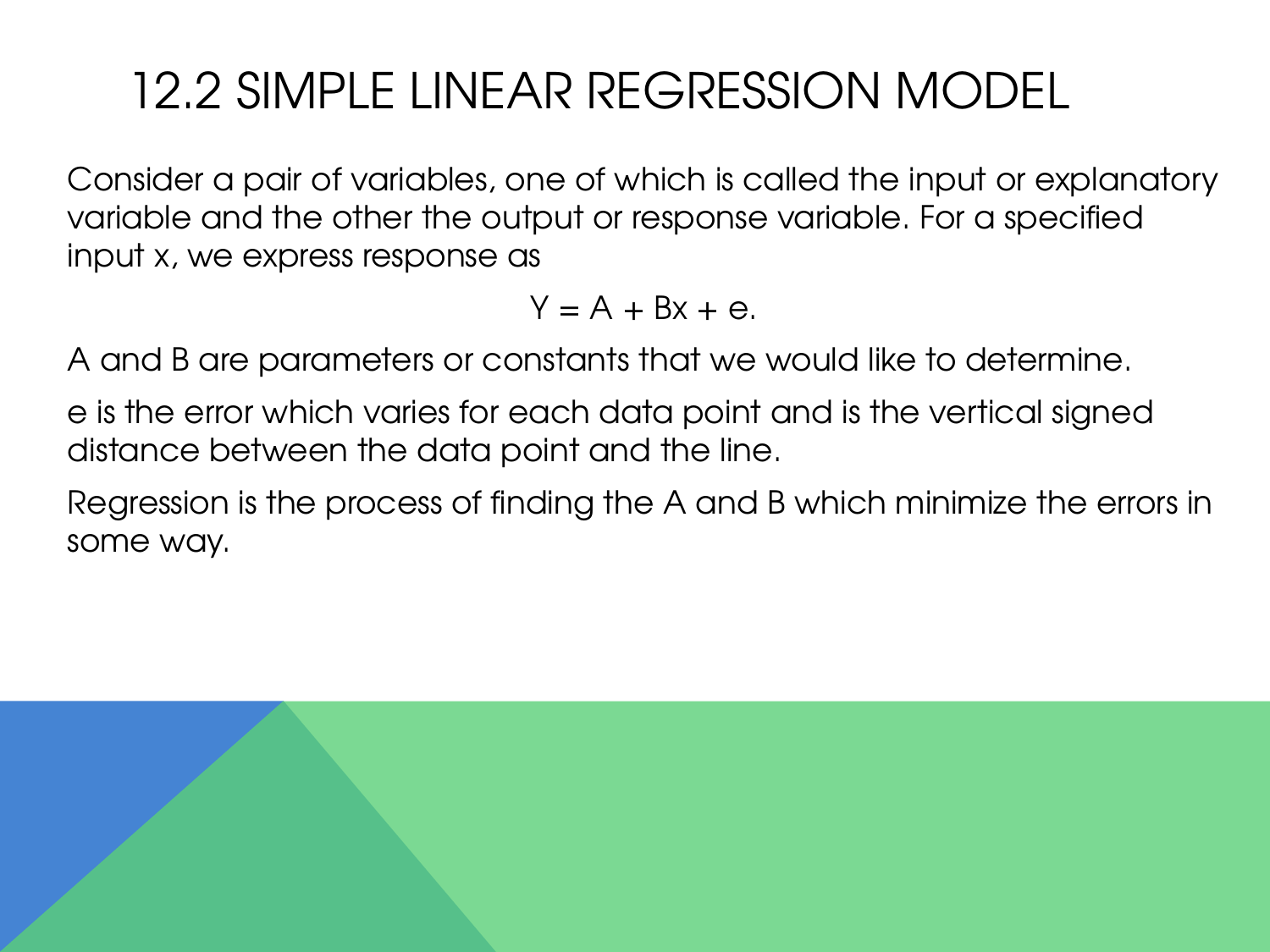

# 12.2 SIMPLE LINEAR REGRESSION MODEL
Consider a pair of variables, one of which is called the input or explanatory variable and the other the output or response variable. For a specified input x, we express response as
Y = A + Bx + e.
A and B are parameters or constants that we would like to determine.
e is the error which varies for each data point and is the vertical signed distance between the data point and the line.
Regression is the process of finding the A and B which minimize the errors in some way.